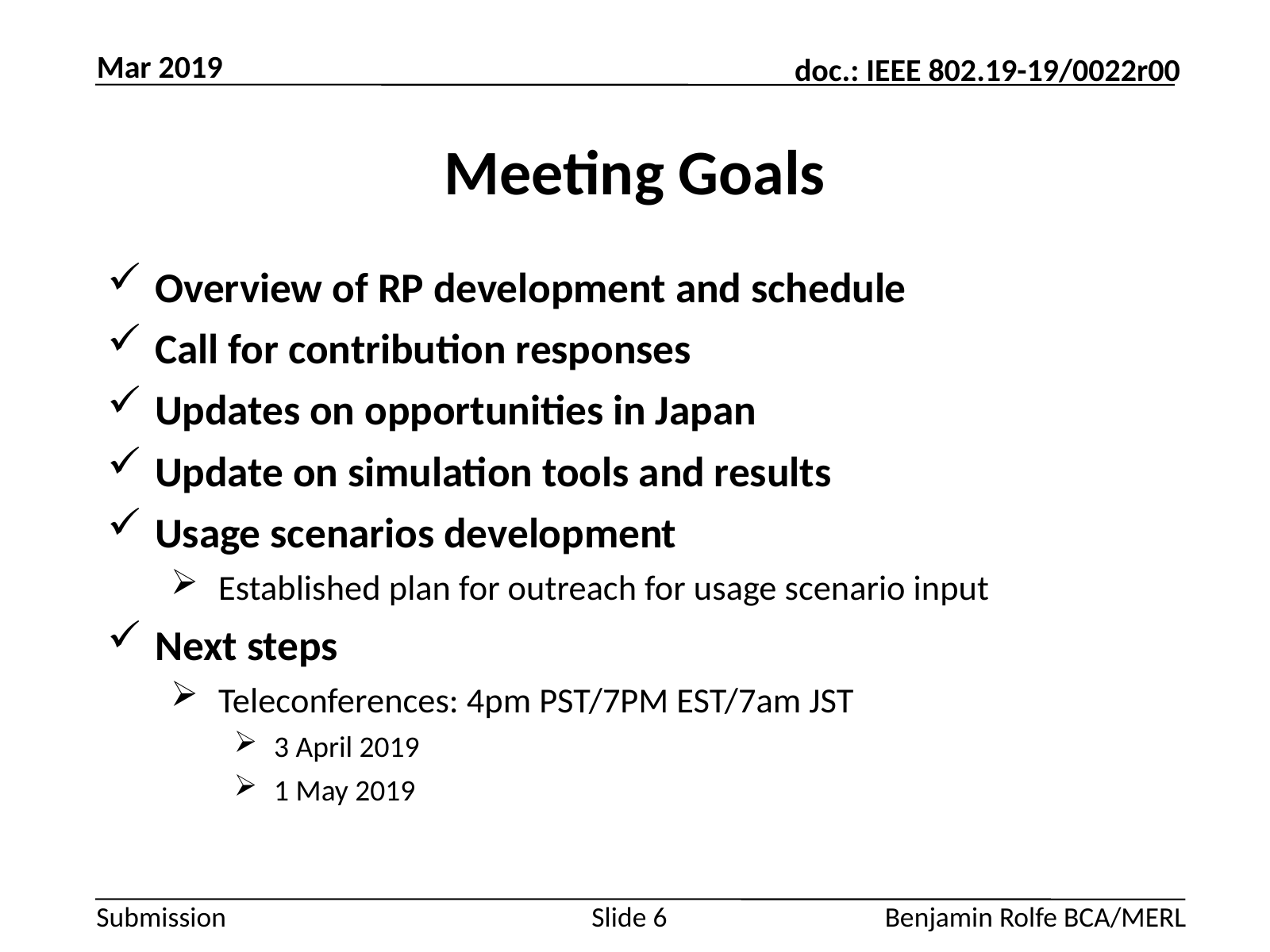

Mar 2019
# Meeting Goals
Overview of RP development and schedule
Call for contribution responses
Updates on opportunities in Japan
Update on simulation tools and results
Usage scenarios development
Established plan for outreach for usage scenario input
Next steps
Teleconferences: 4pm PST/7PM EST/7am JST
3 April 2019
1 May 2019

Slide 6
Benjamin Rolfe BCA/MERL